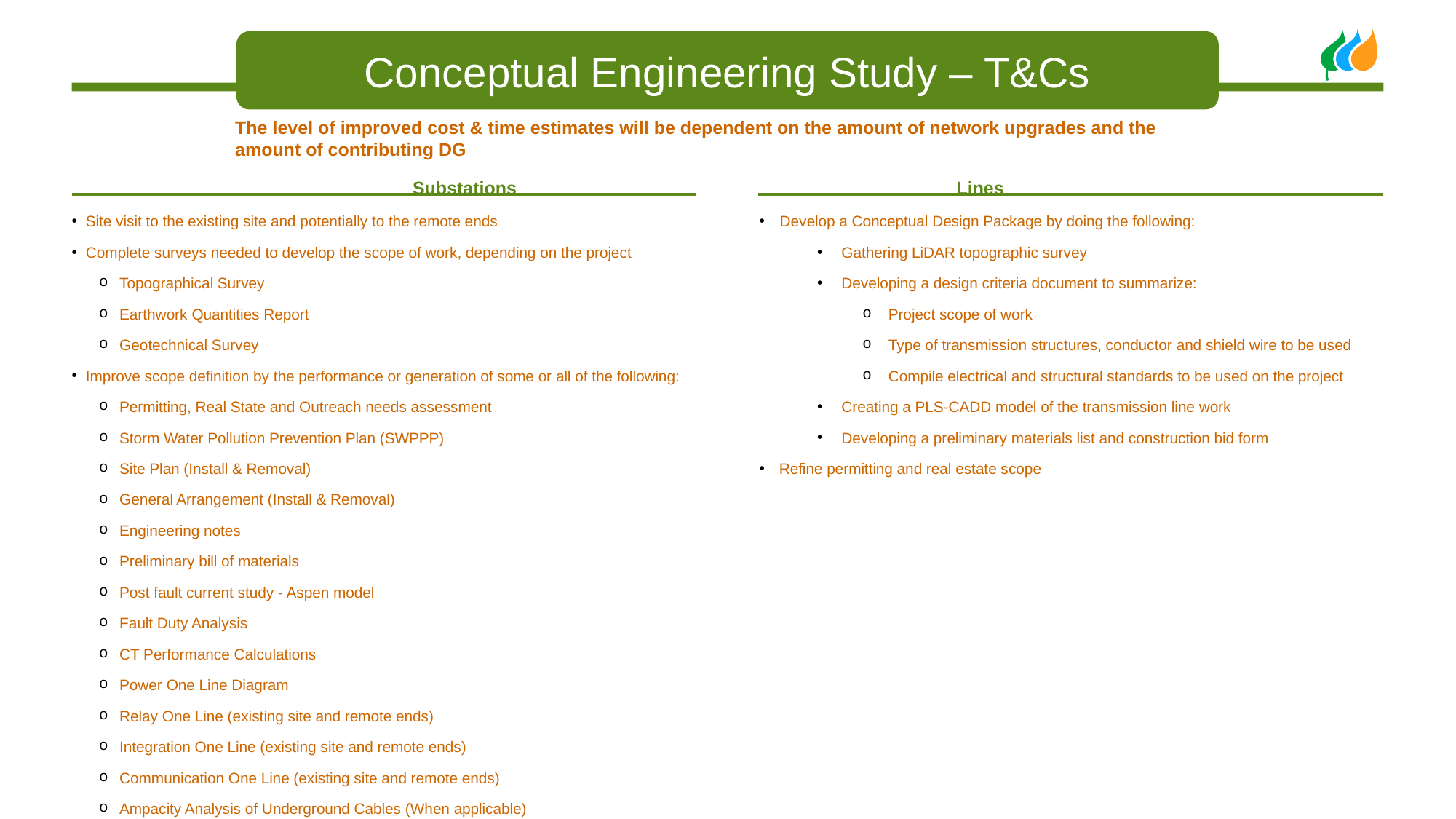

Conceptual Engineering Study – T&Cs
The level of improved cost & time estimates will be dependent on the amount of network upgrades and the amount of contributing DG
Substations
Lines
Site visit to the existing site and potentially to the remote ends
Complete surveys needed to develop the scope of work, depending on the project
Topographical Survey
Earthwork Quantities Report
Geotechnical Survey
Improve scope definition by the performance or generation of some or all of the following:
Permitting, Real State and Outreach needs assessment
Storm Water Pollution Prevention Plan (SWPPP)
Site Plan (Install & Removal)
General Arrangement (Install & Removal)
Engineering notes
Preliminary bill of materials
Post fault current study - Aspen model
Fault Duty Analysis
CT Performance Calculations
Power One Line Diagram
Relay One Line (existing site and remote ends)
Integration One Line (existing site and remote ends)
Communication One Line (existing site and remote ends)
Ampacity Analysis of Underground Cables (When applicable)
Construction Sequence
Outage Sequence
Develop a Conceptual Design Package by doing the following:
Gathering LiDAR topographic survey
Developing a design criteria document to summarize:
Project scope of work
Type of transmission structures, conductor and shield wire to be used
Compile electrical and structural standards to be used on the project
Creating a PLS-CADD model of the transmission line work
Developing a preliminary materials list and construction bid form
Refine permitting and real estate scope